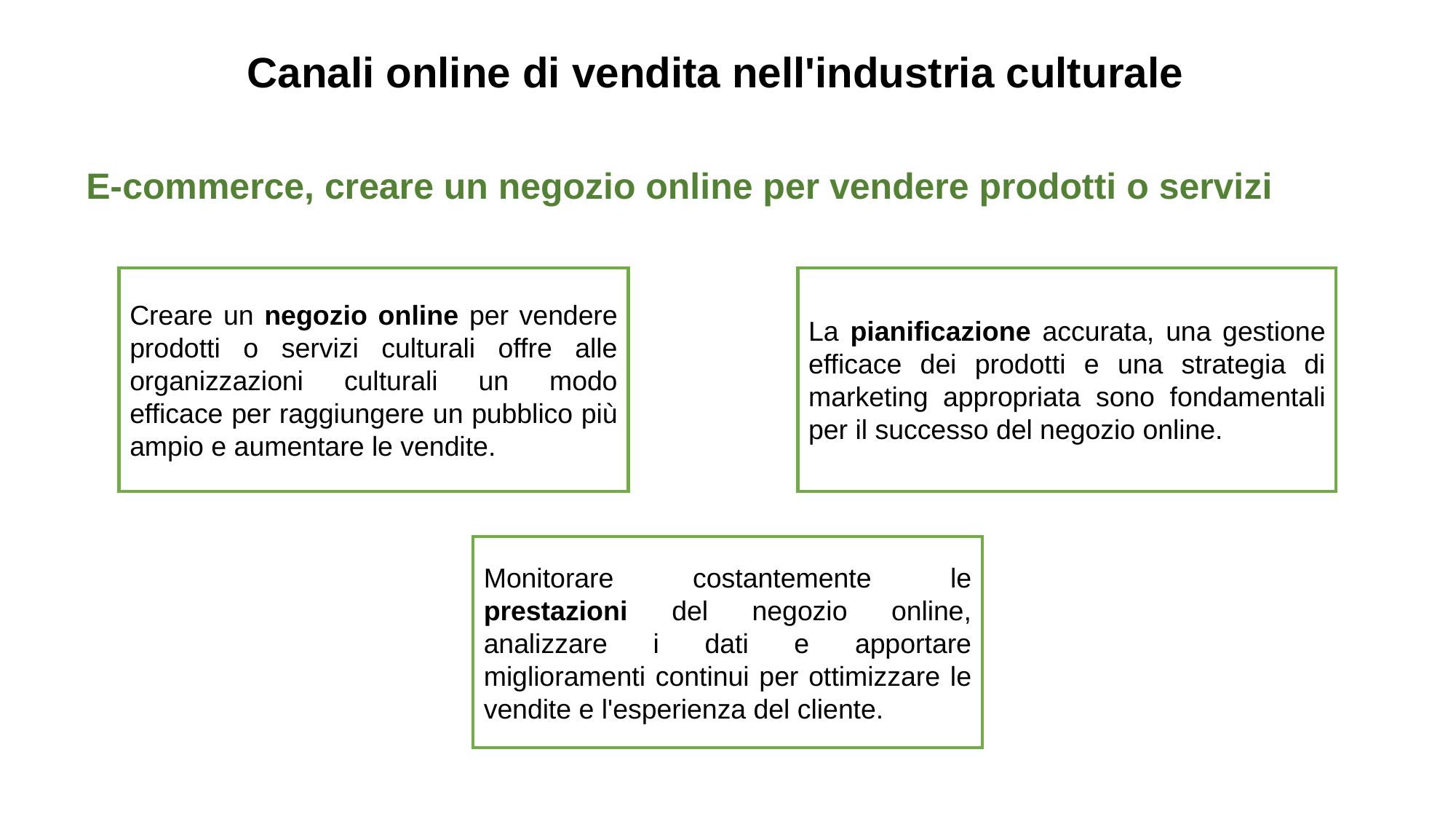

# Canali online di vendita nell'industria culturale
E-commerce, creare un negozio online per vendere prodotti o servizi
Creare un negozio online per vendere prodotti o servizi culturali offre alle organizzazioni culturali un modo efficace per raggiungere un pubblico più ampio e aumentare le vendite.
La pianificazione accurata, una gestione efficace dei prodotti e una strategia di marketing appropriata sono fondamentali per il successo del negozio online.
Monitorare costantemente le prestazioni del negozio online, analizzare i dati e apportare miglioramenti continui per ottimizzare le vendite e l'esperienza del cliente.